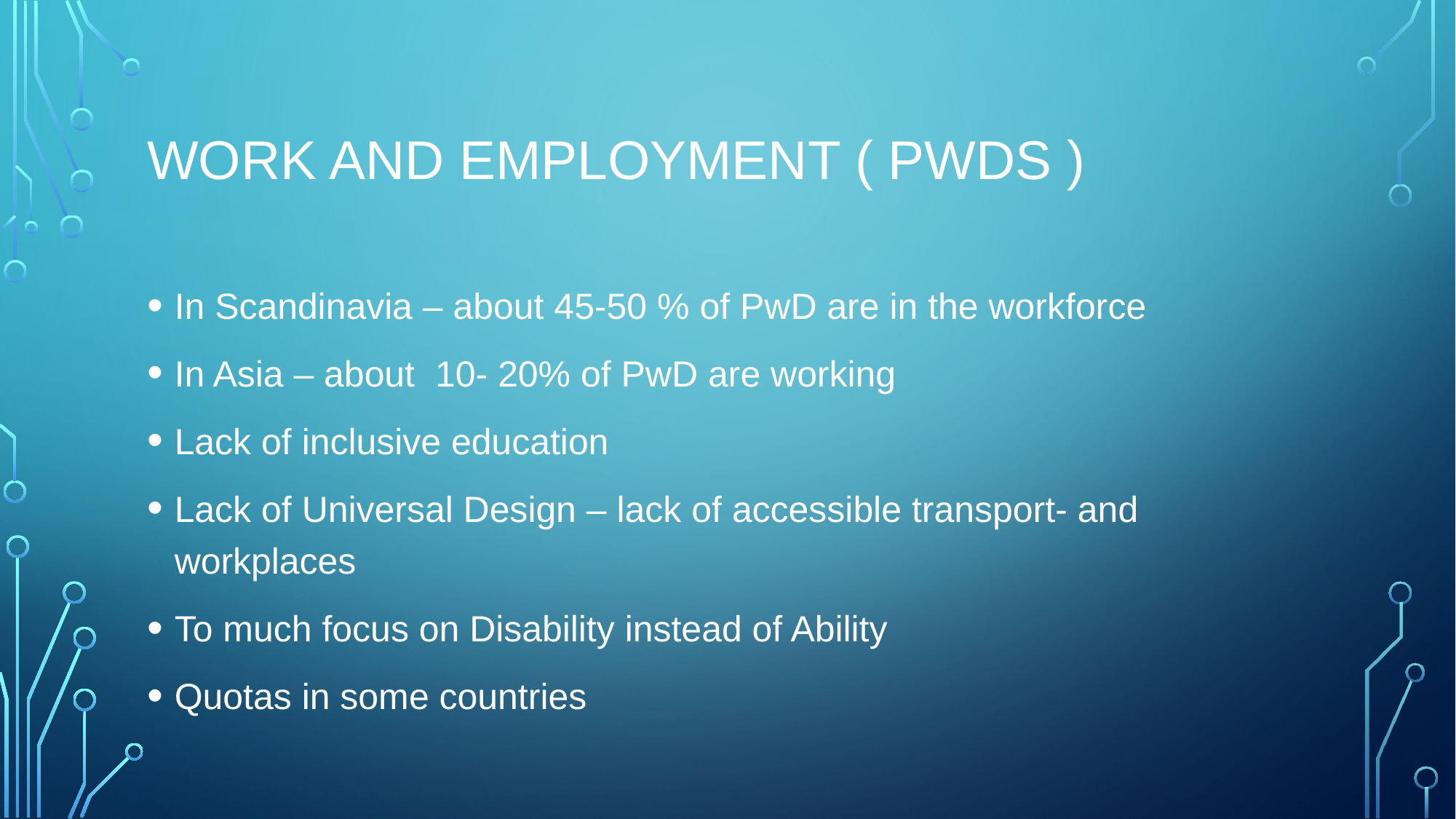

# Work and employment ( pWds )
In Scandinavia – about 45-50 % of PwD are in the workforce
In Asia – about  10- 20% of PwD are working
Lack of inclusive education
Lack of Universal Design – lack of accessible transport- and workplaces
To much focus on Disability instead of Ability
Quotas in some countries